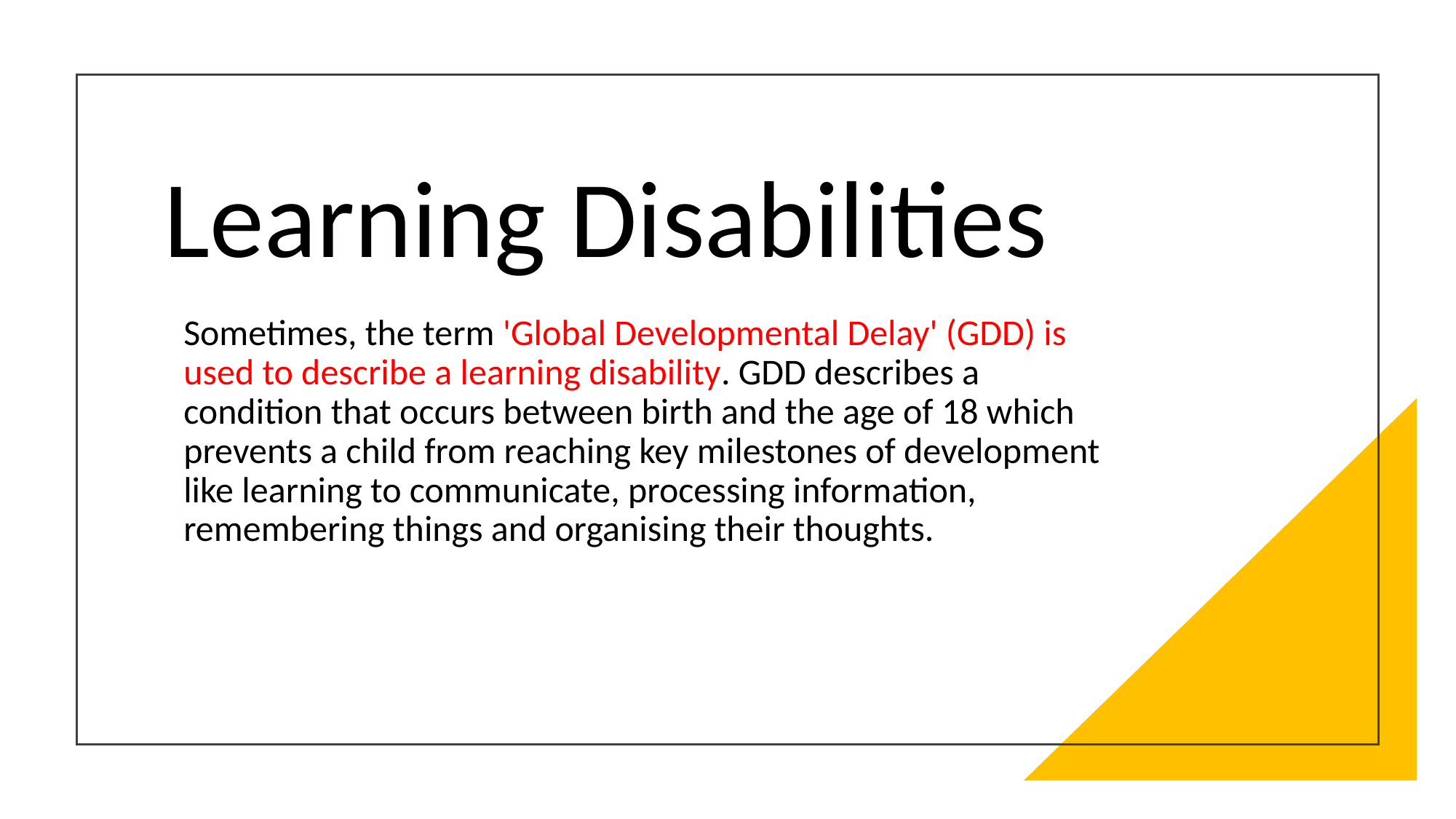

# Learning Disabilities
Sometimes, the term 'Global Developmental Delay' (GDD) is used to describe a learning disability. GDD describes a condition that occurs between birth and the age of 18 which prevents a child from reaching key milestones of development like learning to communicate, processing information, remembering things and organising their thoughts.